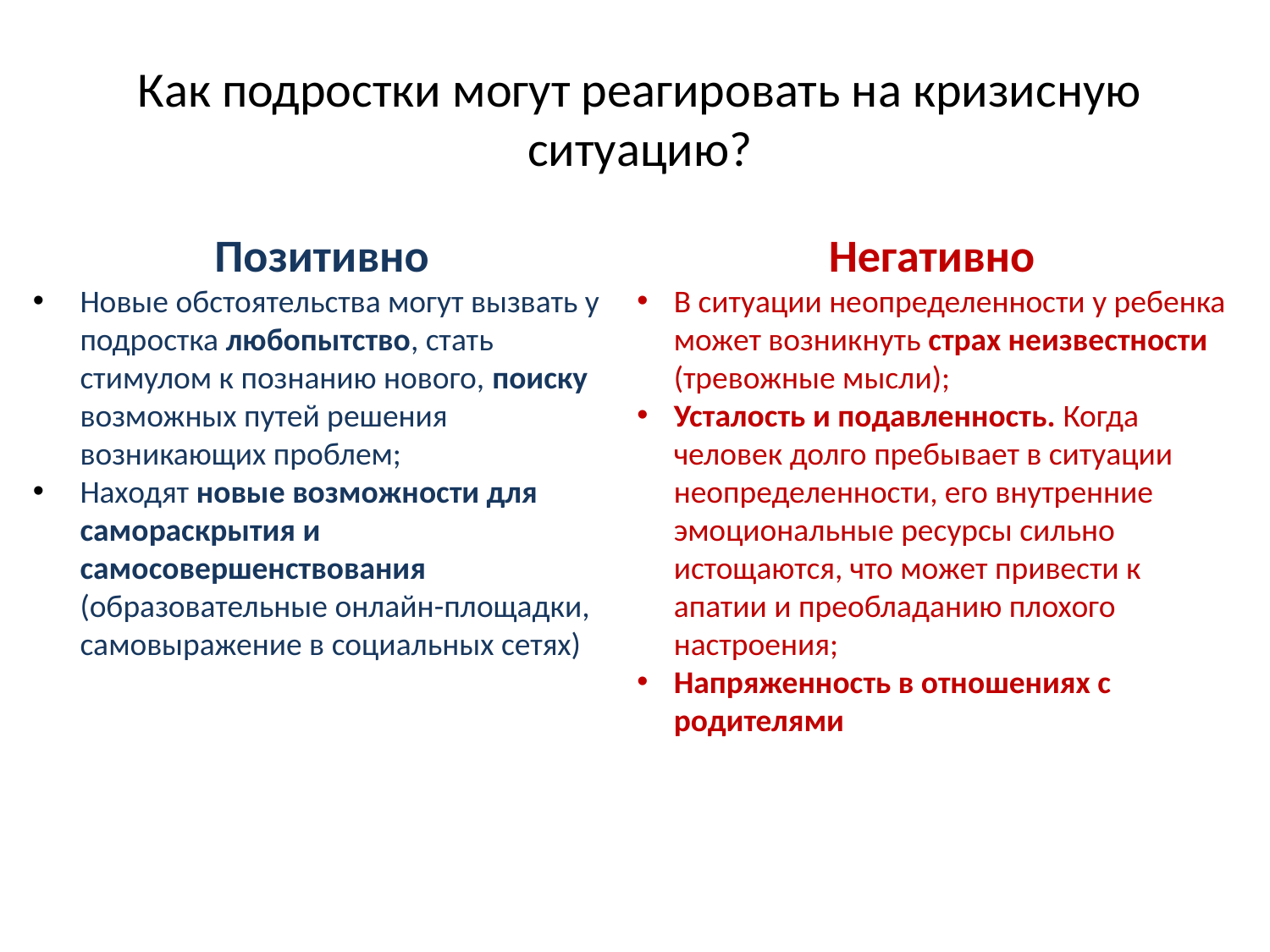

Как подростки могут реагировать на кризисную ситуацию?

Позитивно
Новые обстоятельства могут вызвать у подростка любопытство, стать стимулом к познанию нового, поиску возможных путей решения возникающих проблем;
Находят новые возможности для самораскрытия и самосовершенствования (образовательные онлайн-площадки, самовыражение в социальных сетях)
Негативно
В ситуации неопределенности у ребенка может возникнуть страх неизвестности (тревожные мысли);
Усталость и подавленность. Когда человек долго пребывает в ситуации неопределенности, его внутренние эмоциональные ресурсы сильно истощаются, что может привести к апатии и преобладанию плохого настроения;
Напряженность в отношениях с родителями